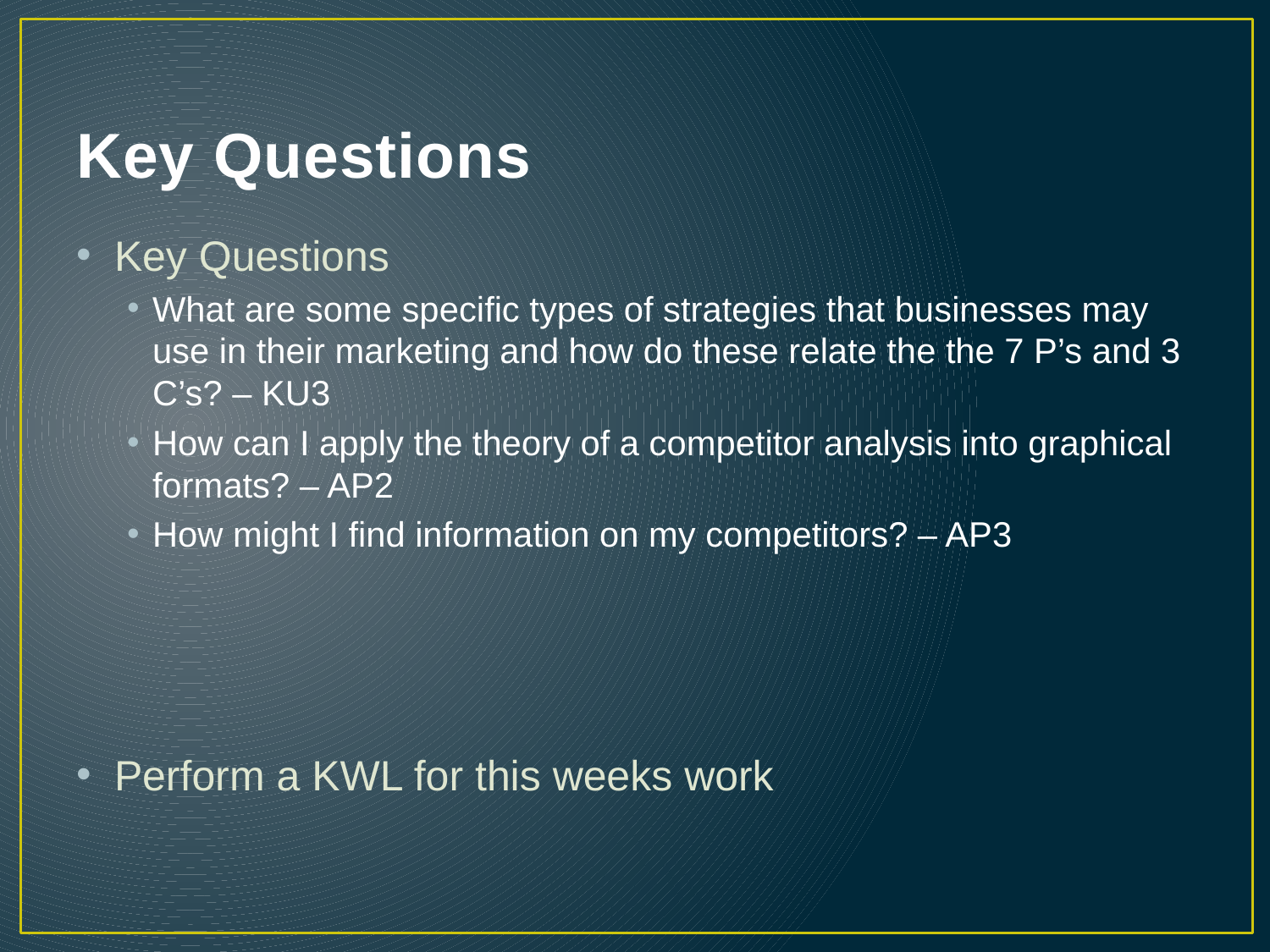

# Key Questions
Key Questions
What are some specific types of strategies that businesses may use in their marketing and how do these relate the the 7 P’s and 3 C’s? – KU3
How can I apply the theory of a competitor analysis into graphical formats? – AP2
How might I find information on my competitors? – AP3

Perform a KWL for this weeks work